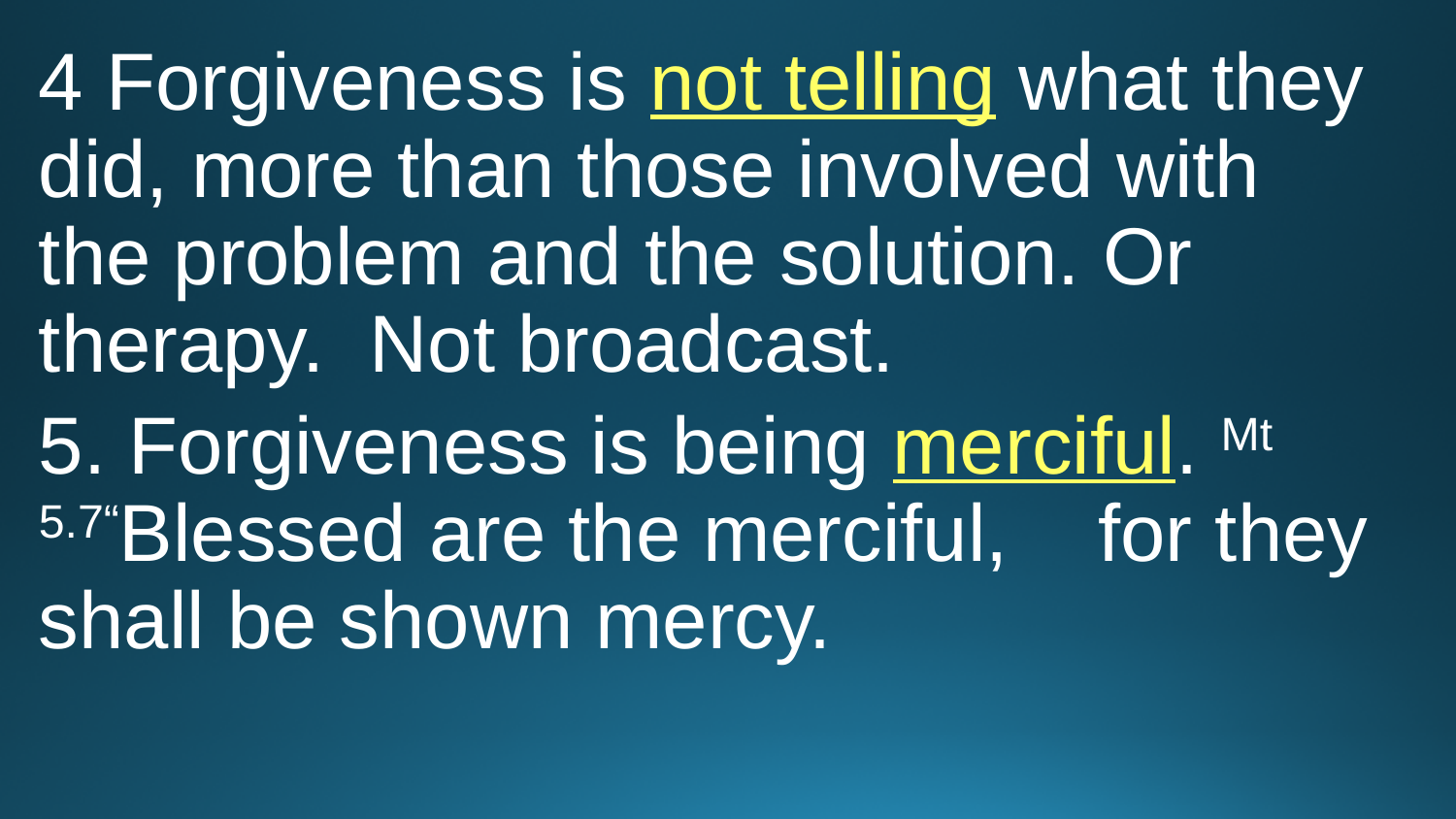

4 Forgiveness is not telling what they did, more than those involved with the problem and the solution. Or therapy.  Not broadcast.
5. Forgiveness is being merciful. Mt 5.7“Blessed are the merciful,    for they shall be shown mercy.